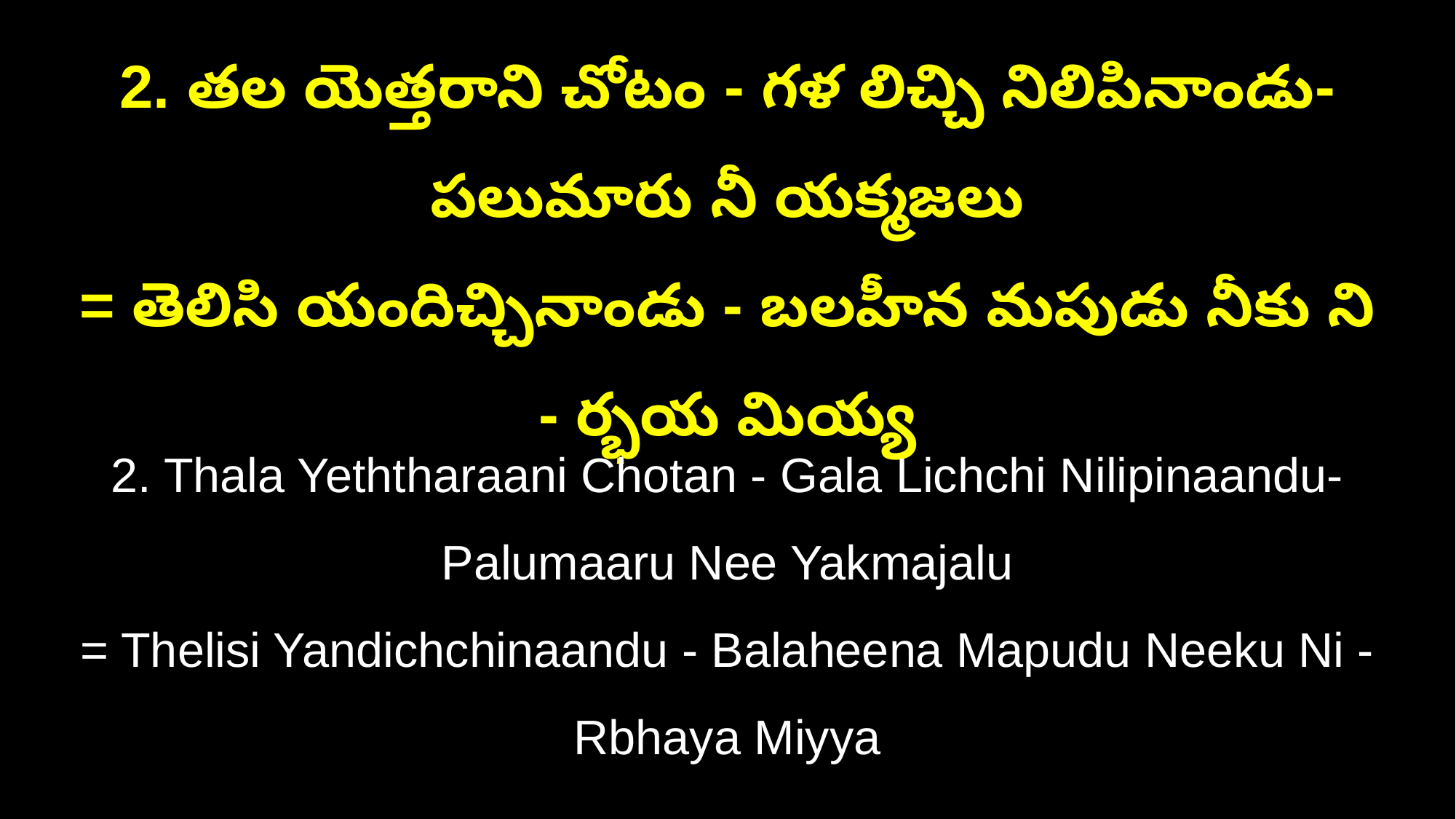

2. తల యెత్తరాని చోటం - గళ లిచ్చి నిలిపినాండు-పలుమారు నీ యక్మజలు
= తెలిసి యందిచ్చినాండు - బలహీన మపుడు నీకు ని - ర్భయ మియ్య
2. Thala Yeththaraani Chotan - Gala Lichchi Nilipinaandu-Palumaaru Nee Yakmajalu
= Thelisi Yandichchinaandu - Balaheena Mapudu Neeku Ni - Rbhaya Miyya